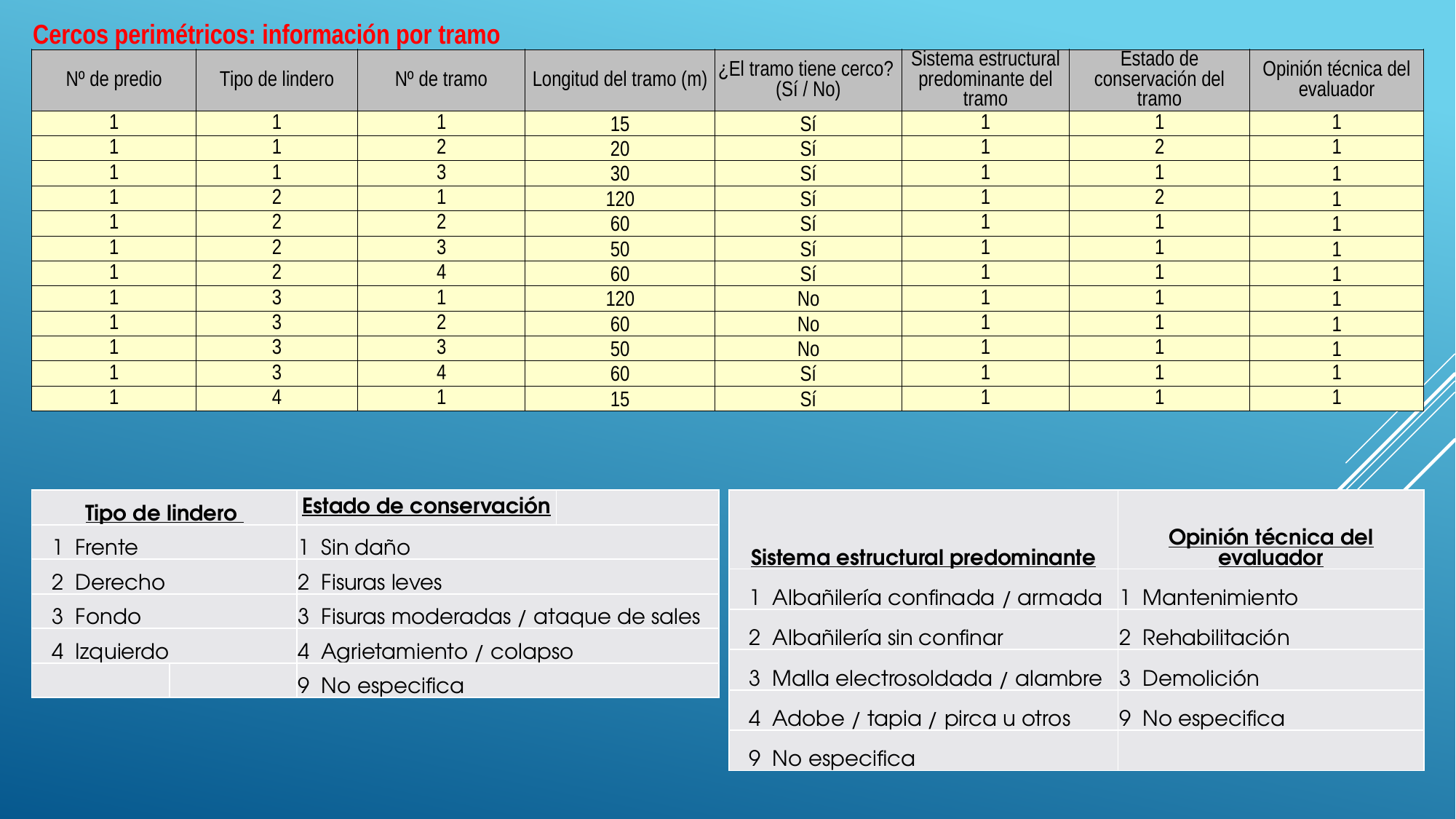

| Cercos perimétricos: información por tramo |  |  |  |  |  |  |  |
| --- | --- | --- | --- | --- | --- | --- | --- |
| Nº de predio | Tipo de lindero | Nº de tramo | Longitud del tramo (m) | ¿El tramo tiene cerco? (Sí / No) | Sistema estructural predominante del tramo | Estado de conservación del tramo | Opinión técnica del evaluador |
| 1 | 1 | 1 | 15 | Sí | 1 | 1 | 1 |
| 1 | 1 | 2 | 20 | Sí | 1 | 2 | 1 |
| 1 | 1 | 3 | 30 | Sí | 1 | 1 | 1 |
| 1 | 2 | 1 | 120 | Sí | 1 | 2 | 1 |
| 1 | 2 | 2 | 60 | Sí | 1 | 1 | 1 |
| 1 | 2 | 3 | 50 | Sí | 1 | 1 | 1 |
| 1 | 2 | 4 | 60 | Sí | 1 | 1 | 1 |
| 1 | 3 | 1 | 120 | No | 1 | 1 | 1 |
| 1 | 3 | 2 | 60 | No | 1 | 1 | 1 |
| 1 | 3 | 3 | 50 | No | 1 | 1 | 1 |
| 1 | 3 | 4 | 60 | Sí | 1 | 1 | 1 |
| 1 | 4 | 1 | 15 | Sí | 1 | 1 | 1 |
| Sistema estructural predominante | Opinión técnica del evaluador |
| --- | --- |
| 1 Albañilería confinada / armada | 1 Mantenimiento |
| 2 Albañilería sin confinar | 2 Rehabilitación |
| 3 Malla electrosoldada / alambre | 3 Demolición |
| 4 Adobe / tapia / pirca u otros | 9 No especifica |
| 9 No especifica |  |
| Tipo de lindero |  | Estado de conservación |  |
| --- | --- | --- | --- |
| 1 Frente |  | 1 Sin daño |  |
| 2 Derecho |  | 2 Fisuras leves |  |
| 3 Fondo |  | 3 Fisuras moderadas / ataque de sales |  |
| 4 Izquierdo |  | 4 Agrietamiento / colapso |  |
|  |  | 9 No especifica |  |